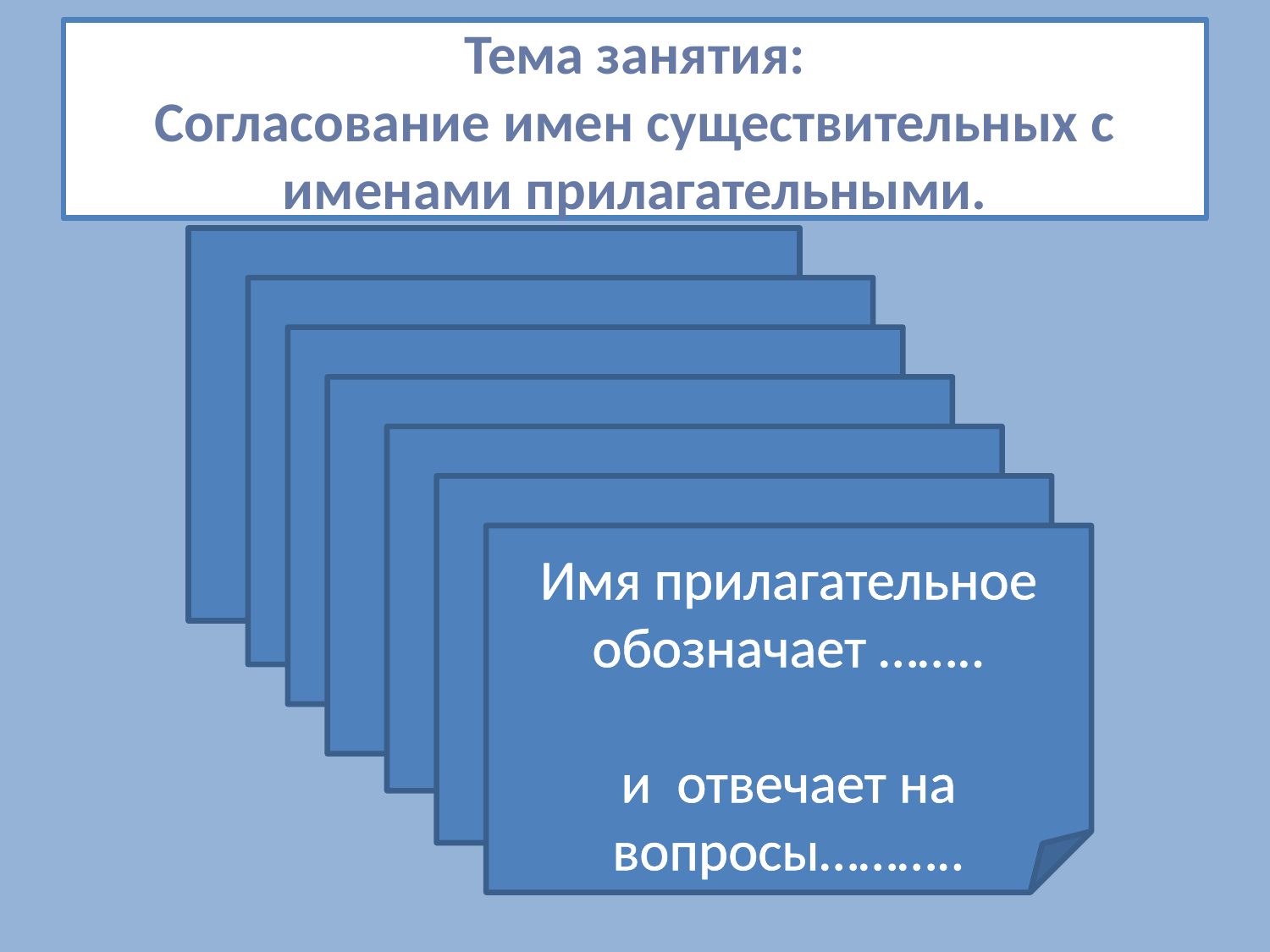

# Тема занятия: Согласование имен существительных с именами прилагательными.
Прилагательные среднего рода имеют окончания………
Прилагательные женского  рода имеют окончания…………….
Прилагательные мужского рода имеют окончания…………….
Прилагательное в предложении чаще всего бывает ………….
В  предложении оно связано с ……………..
Имя прилагательное изменяется по …………

Имя прилагательное обозначает ……..

и  отвечает на вопросы………..